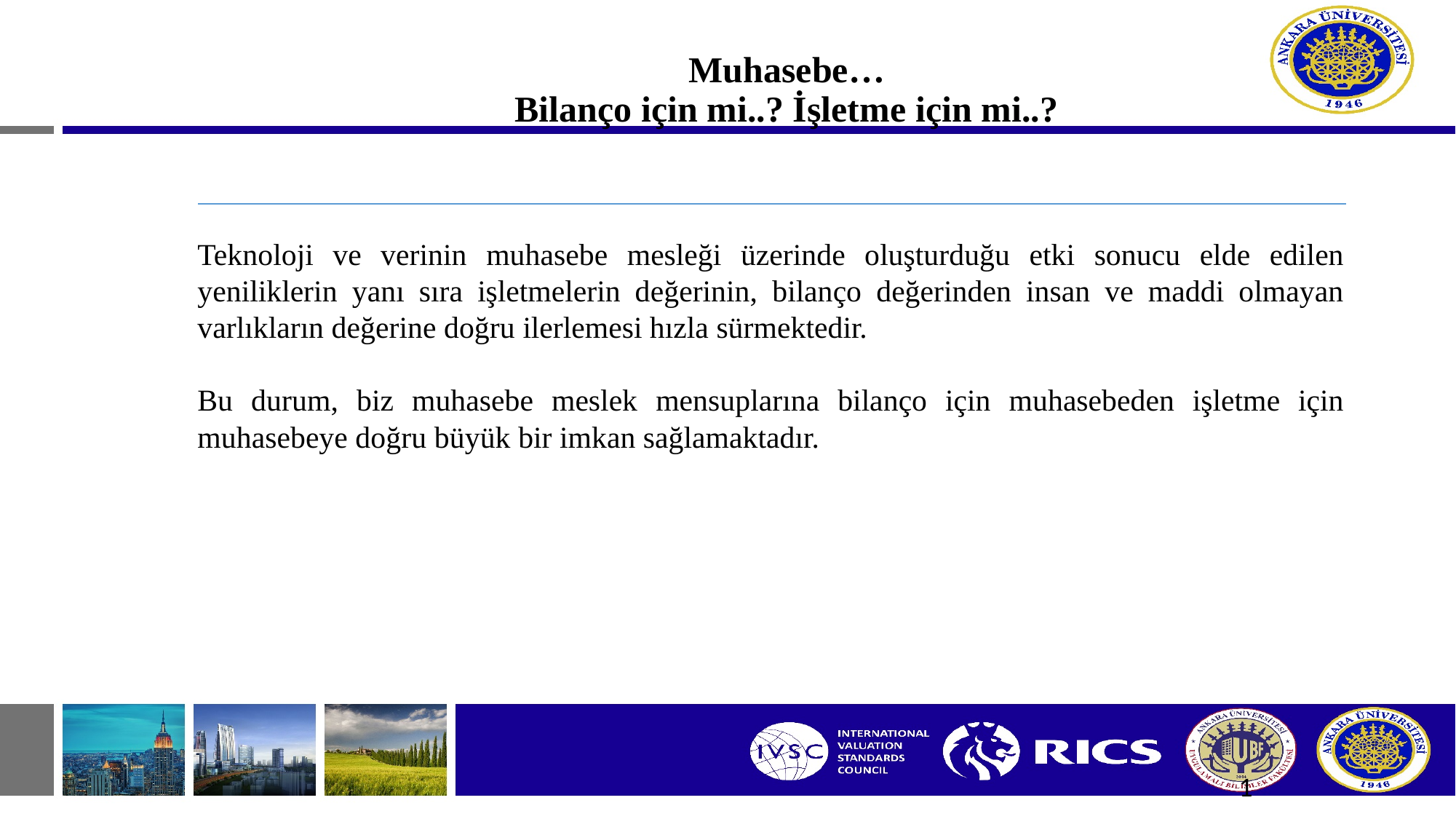

# Muhasebe… Bilanço için mi..? İşletme için mi..?
Teknoloji ve verinin muhasebe mesleği üzerinde oluşturduğu etki sonucu elde edilen yeniliklerin yanı sıra işletmelerin değerinin, bilanço değerinden insan ve maddi olmayan varlıkların değerine doğru ilerlemesi hızla sürmektedir.

Bu durum, biz muhasebe meslek mensuplarına bilanço için muhasebeden işletme için muhasebeye doğru büyük bir imkan sağlamaktadır.
1